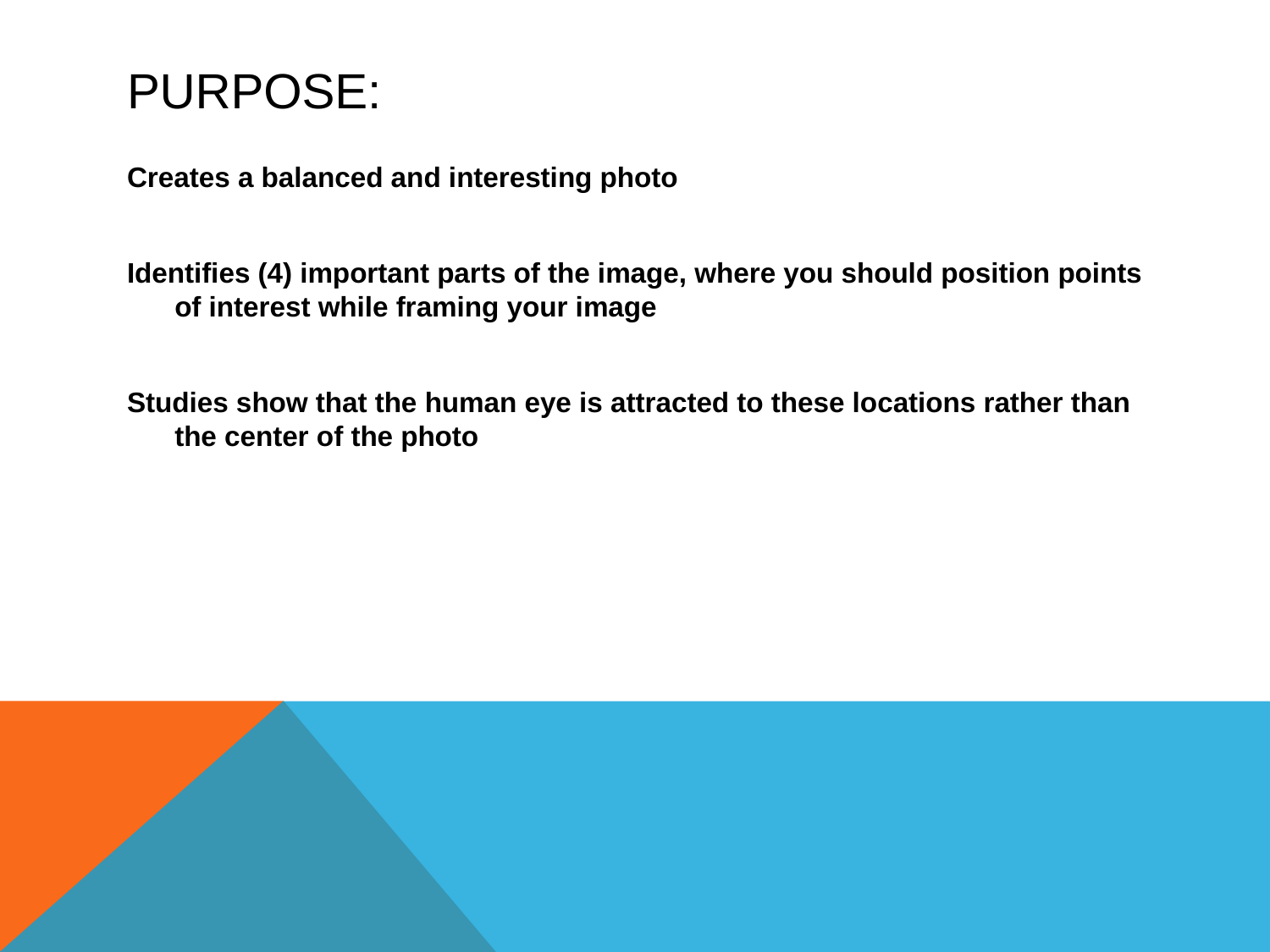

# Purpose:
Creates a balanced and interesting photo

Identifies (4) important parts of the image, where you should position points of interest while framing your image

Studies show that the human eye is attracted to these locations rather than the center of the photo